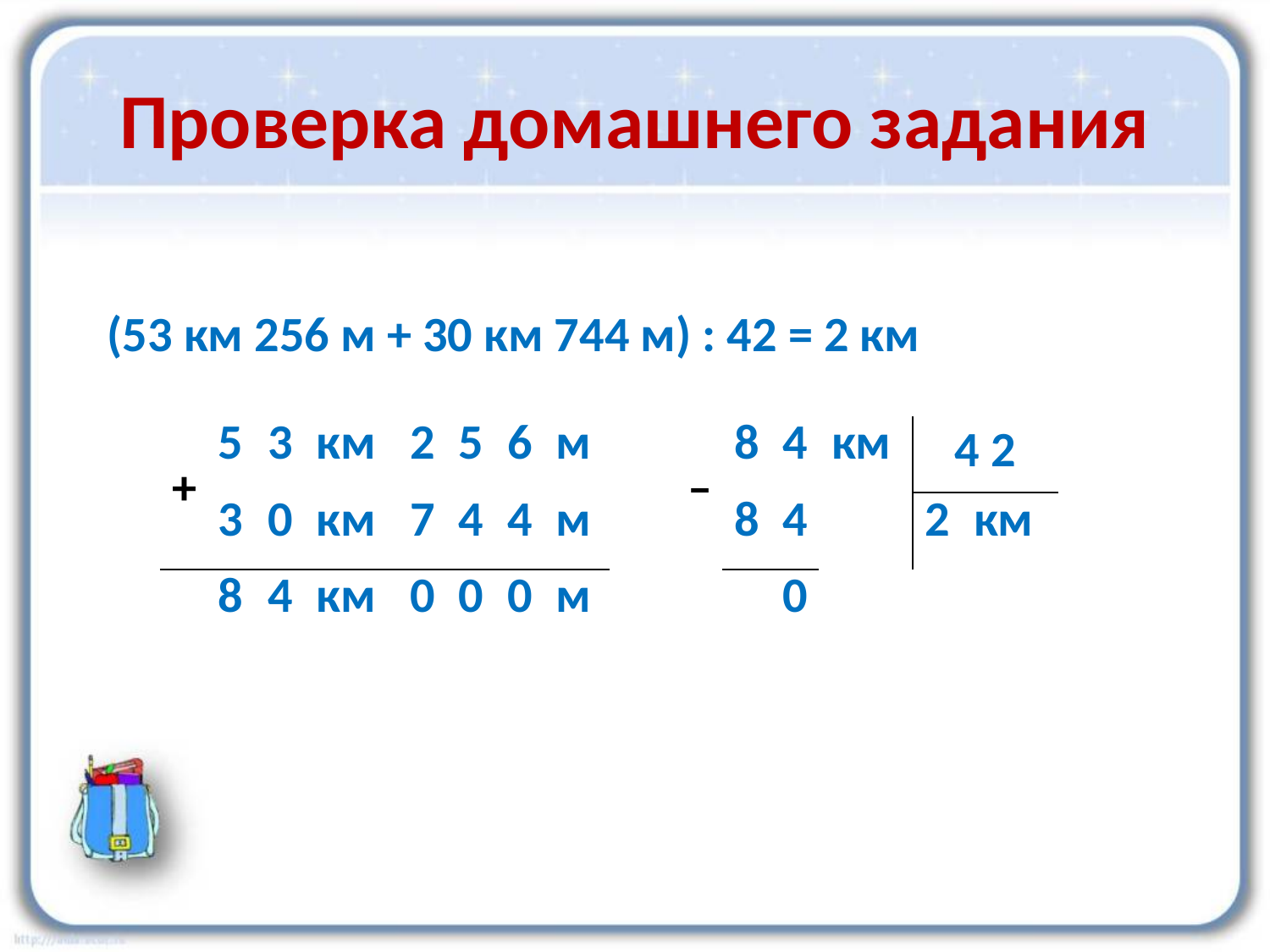

# Проверка домашнего задания
(53 км 256 м + 30 км 744 м) : 42 = 2 км

| + | 5 | 3 | км | 2 | 5 | 6 | м |
| --- | --- | --- | --- | --- | --- | --- | --- |
|  | 3 | 0 | км | 7 | 4 | 4 | м |
|  | 8 | 4 | км | 0 | 0 | 0 | м |
| – | 8 | 4 | км | 4 2 |  |  |  |
| --- | --- | --- | --- | --- | --- | --- | --- |
|  | 8 | 4 |  | 2 | км |  |  |
|  |  | 0 |  |  |  |  |  |